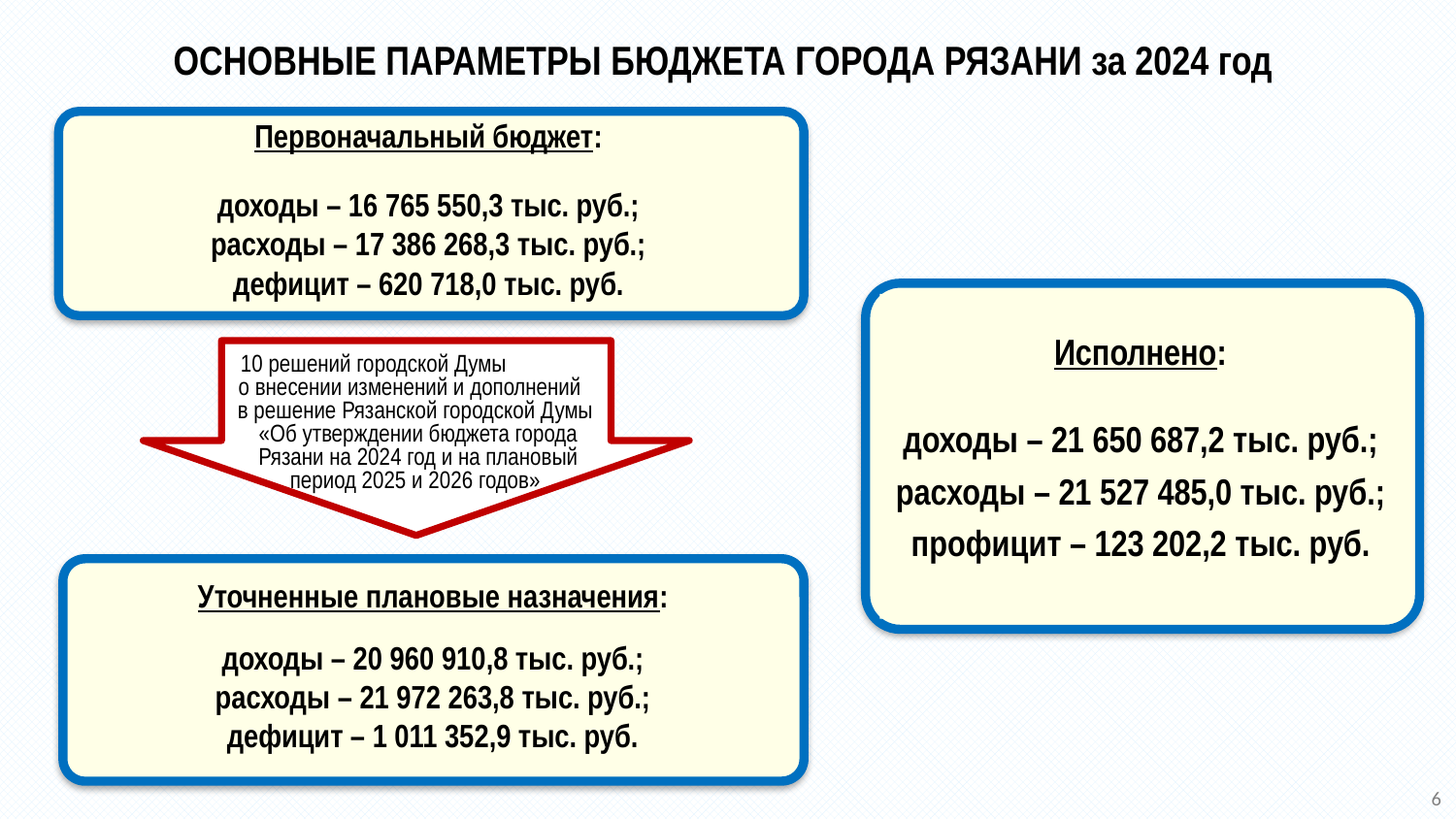

ОСНОВНЫЕ ПАРАМЕТРЫ БЮДЖЕТА ГОРОДА РЯЗАНИ за 2024 год

Первоначальный бюджет:

доходы – 16 765 550,3 тыс. руб.;
расходы – 17 386 268,3 тыс. руб.;
дефицит – 620 718,0 тыс. руб.

Исполнено:

доходы – 21 650 687,2 тыс. руб.;
расходы – 21 527 485,0 тыс. руб.;
профицит – 123 202,2 тыс. руб.

10 решений городской Думы                 о внесении изменений и дополнений    в решение Рязанской городской Думы
«Об утверждении бюджета города Рязани на 2024 год и на плановый период 2025 и 2026 годов»

Уточненные плановые назначения:

доходы – 20 960 910,8 тыс. руб.;
расходы – 21 972 263,8 тыс. руб.;
дефицит – 1 011 352,9 тыс. руб.

6